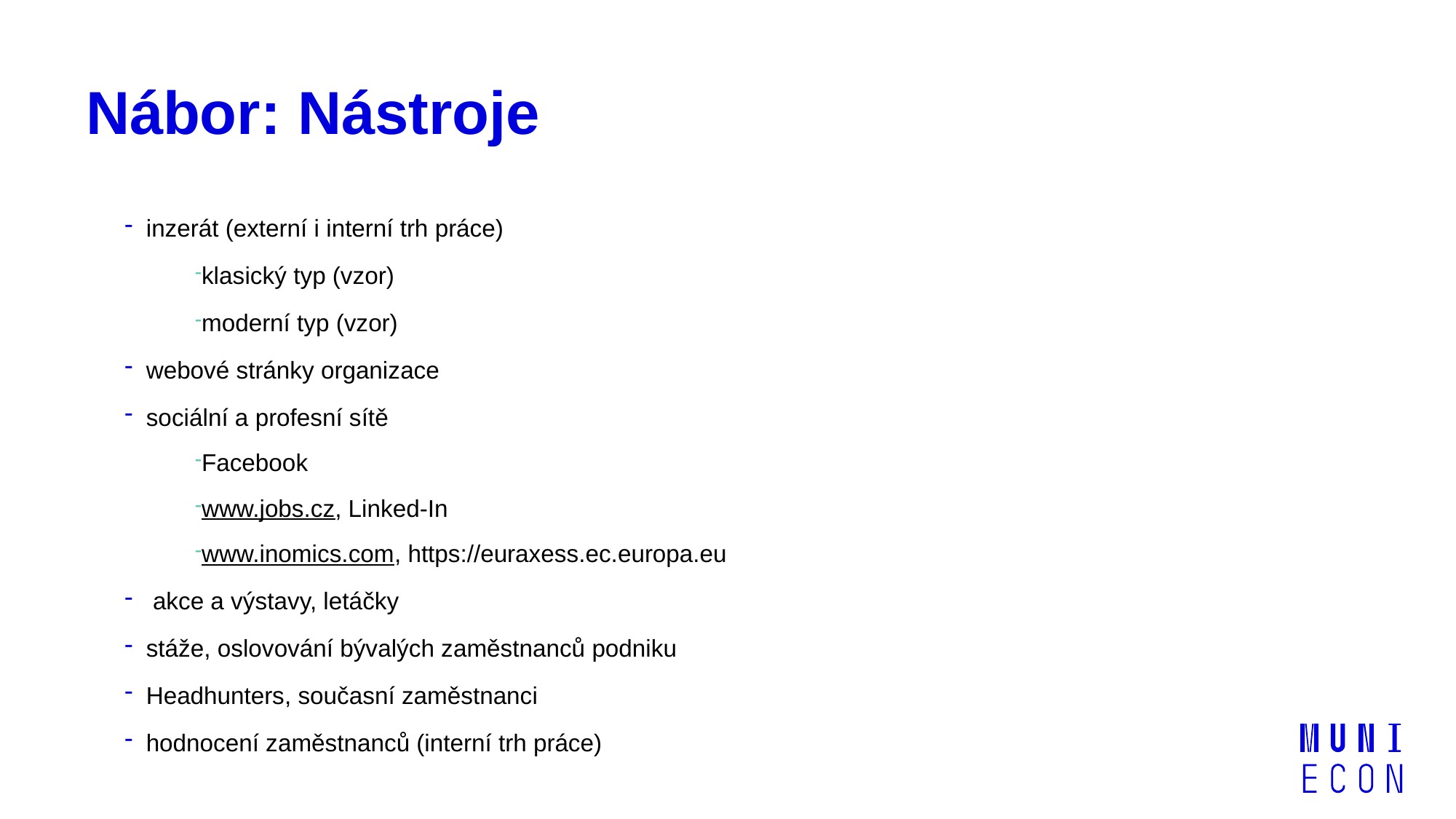

# Nábor: Nástroje
inzerát (externí i interní trh práce)
klasický typ (vzor)
moderní typ (vzor)
webové stránky organizace
sociální a profesní sítě
Facebook
www.jobs.cz, Linked-In
www.inomics.com, https://euraxess.ec.europa.eu
 akce a výstavy, letáčky
stáže, oslovování bývalých zaměstnanců podniku
Headhunters, současní zaměstnanci
hodnocení zaměstnanců (interní trh práce)